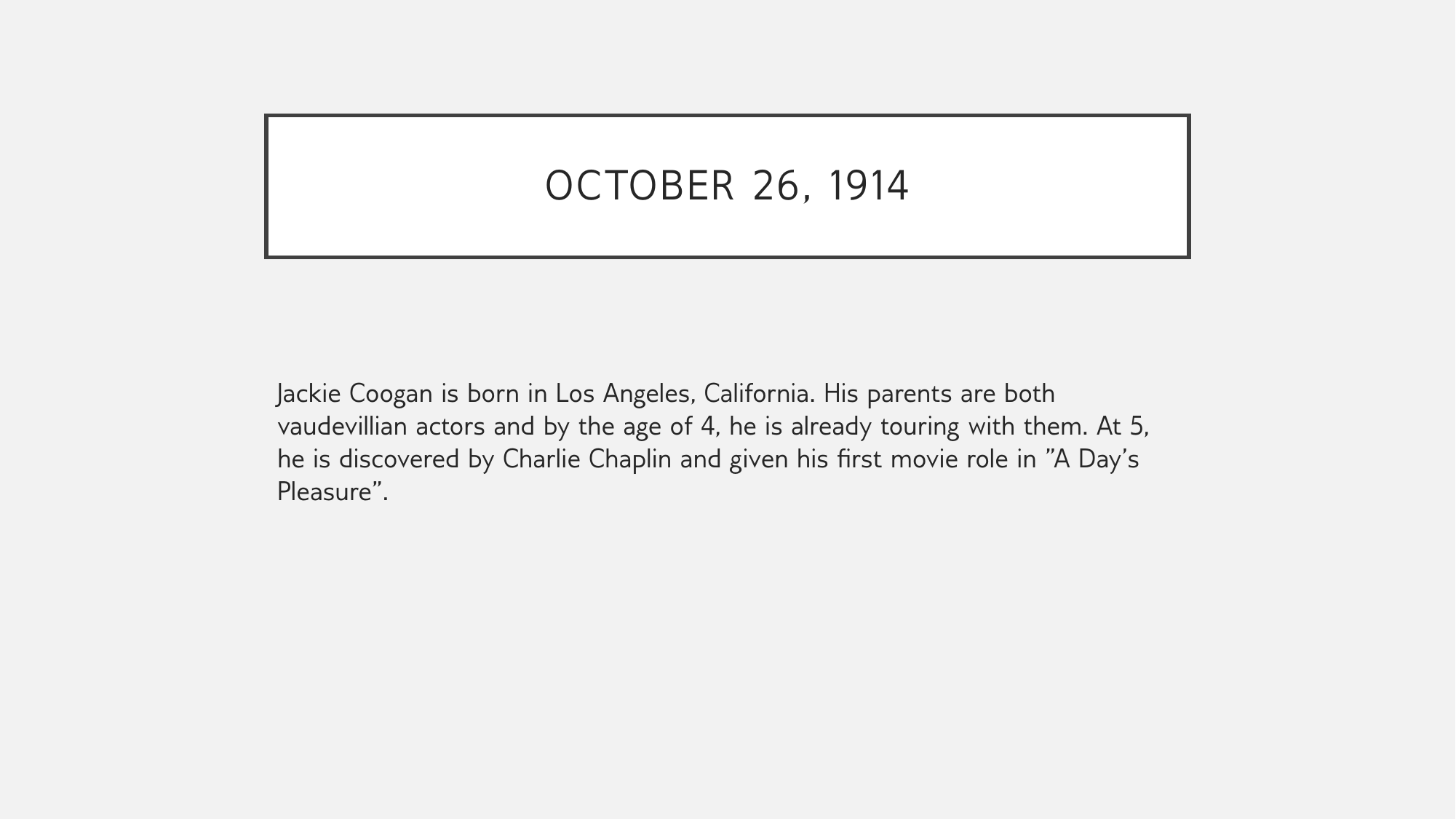

# October 26, 1914
Jackie Coogan is born in Los Angeles, California. His parents are both vaudevillian actors and by the age of 4, he is already touring with them. At 5, he is discovered by Charlie Chaplin and given his first movie role in ”A Day’s Pleasure”.